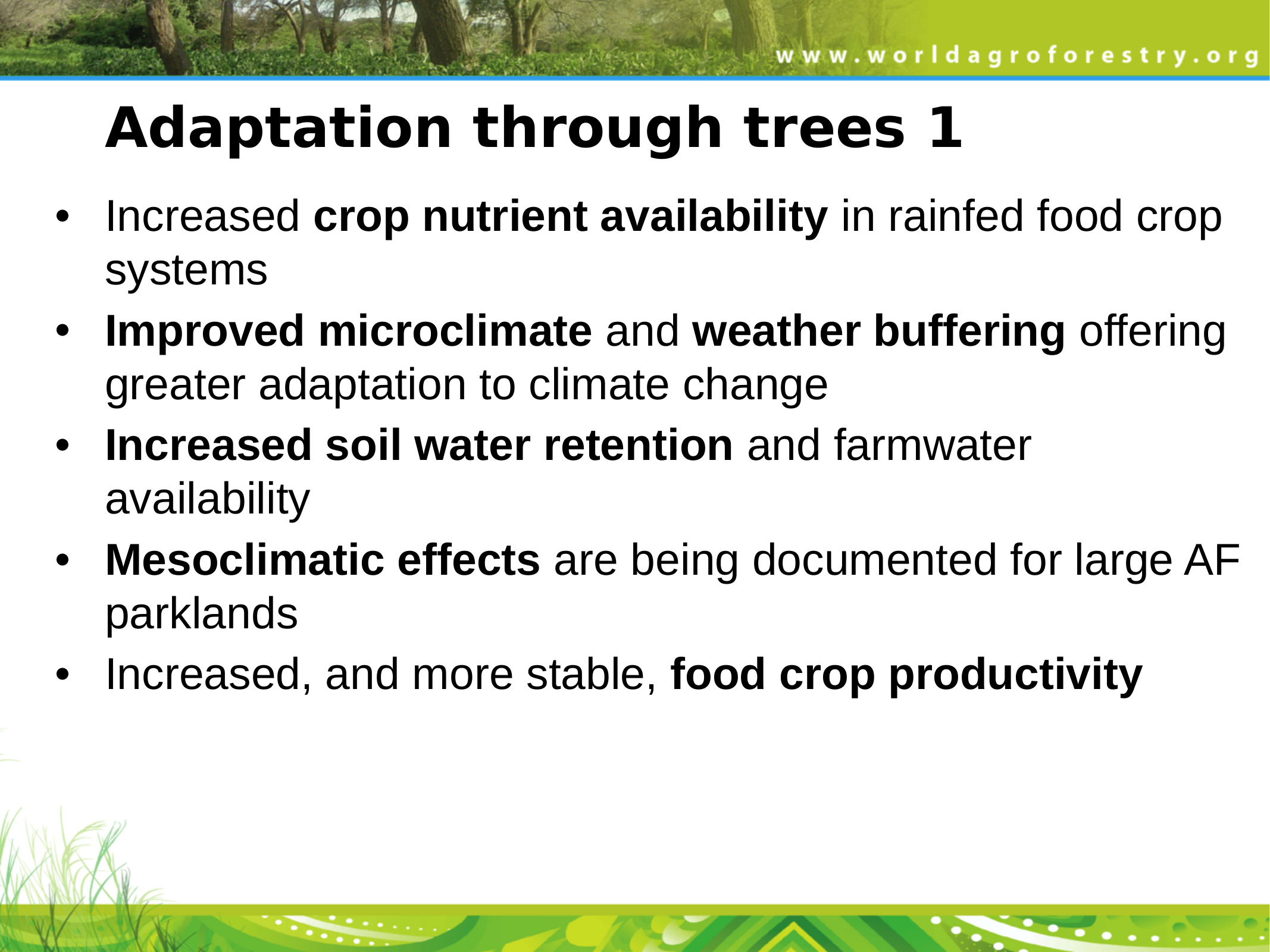

Adaptation through trees 1
Increased crop nutrient availability in rainfed food crop systems
Improved microclimate and weather buffering offering greater adaptation to climate change
Increased soil water retention and farmwater availability
Mesoclimatic effects are being documented for large AF parklands
Increased, and more stable, food crop productivity